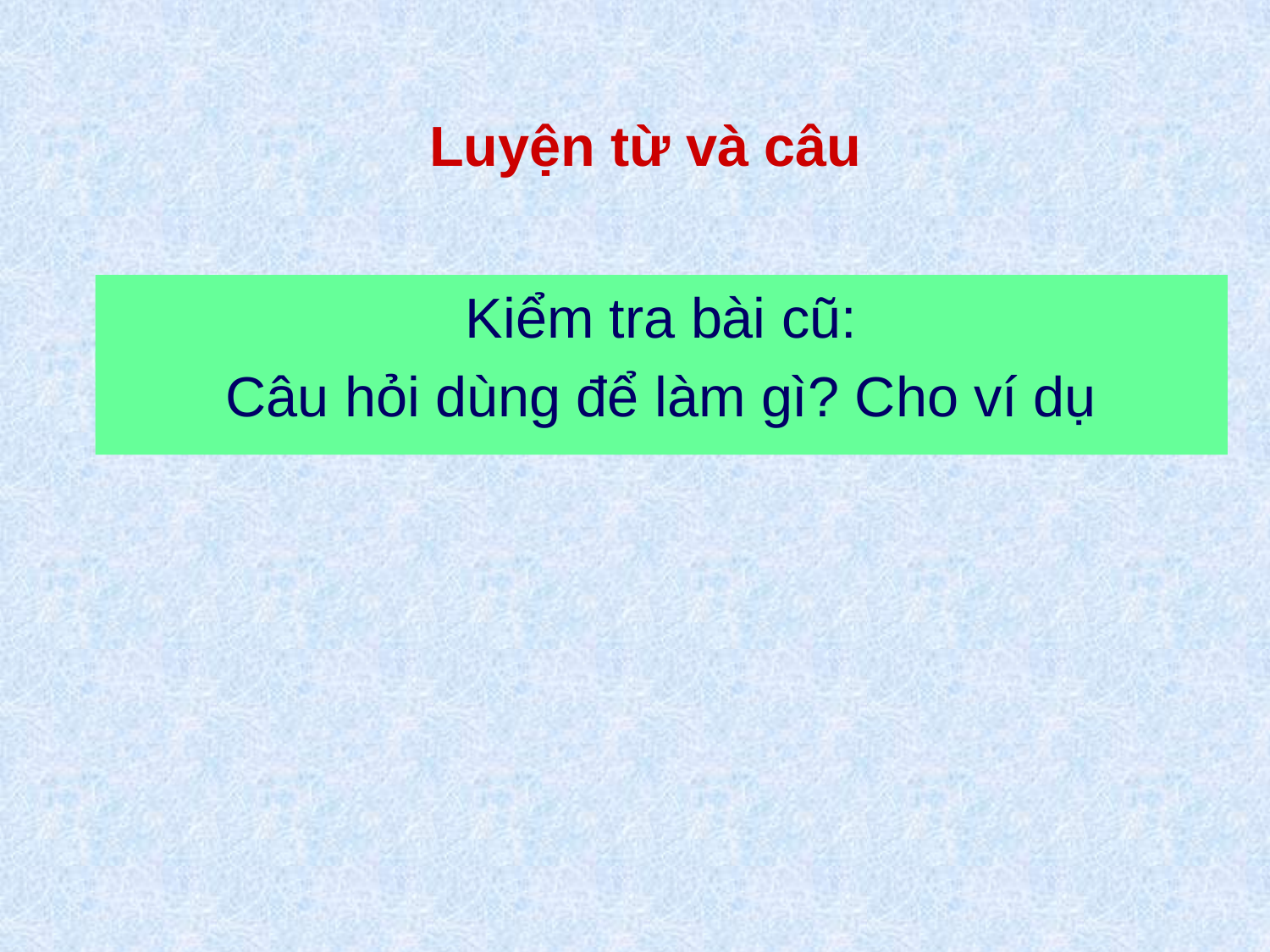

# Luyện từ và câu
Kiểm tra bài cũ:
Câu hỏi dùng để làm gì? Cho ví dụ